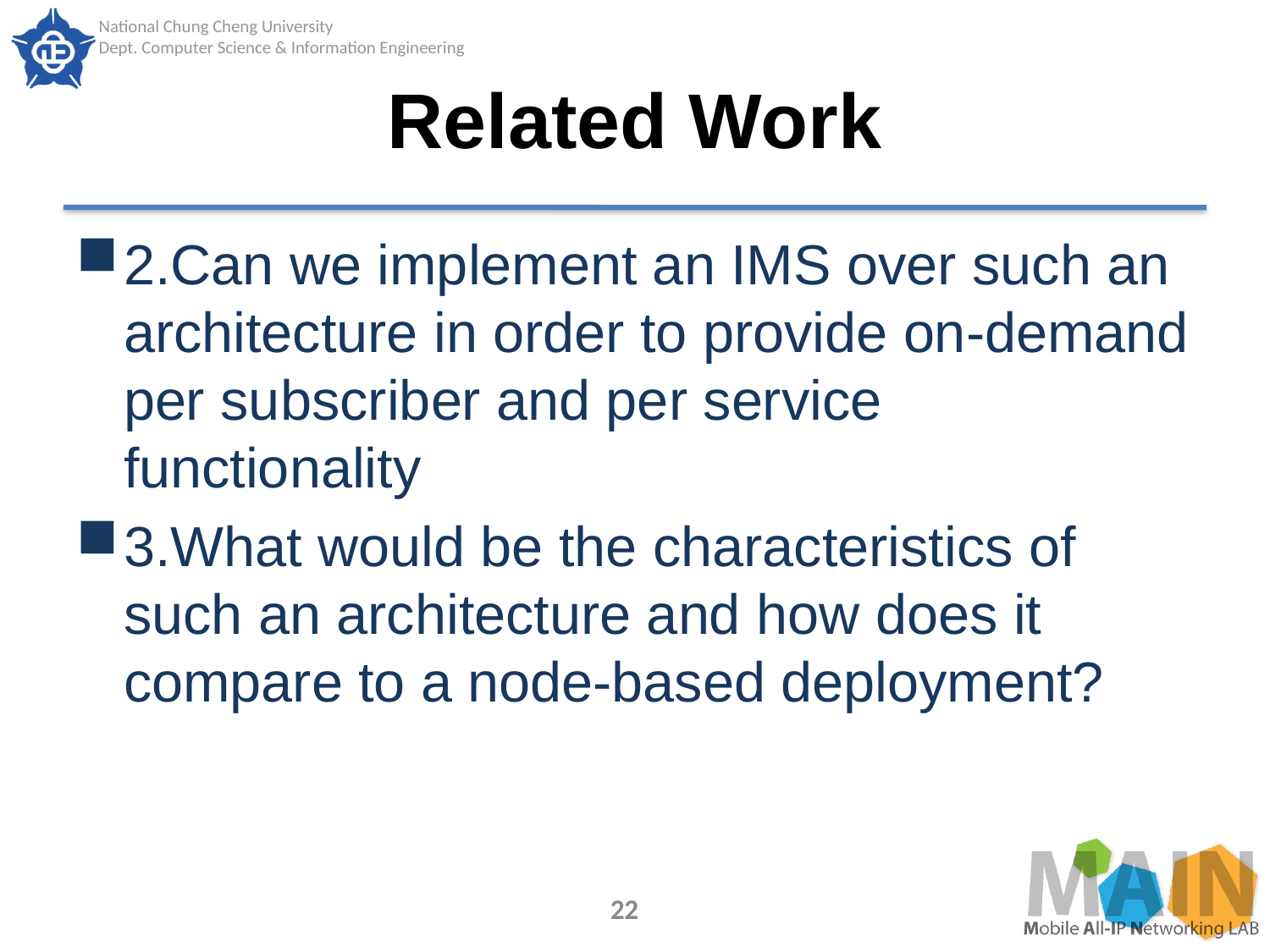

# Related Work
2.Can we implement an IMS over such an architecture in order to provide on-demand per subscriber and per service functionality
3.What would be the characteristics of such an architecture and how does it compare to a node-based deployment?
22